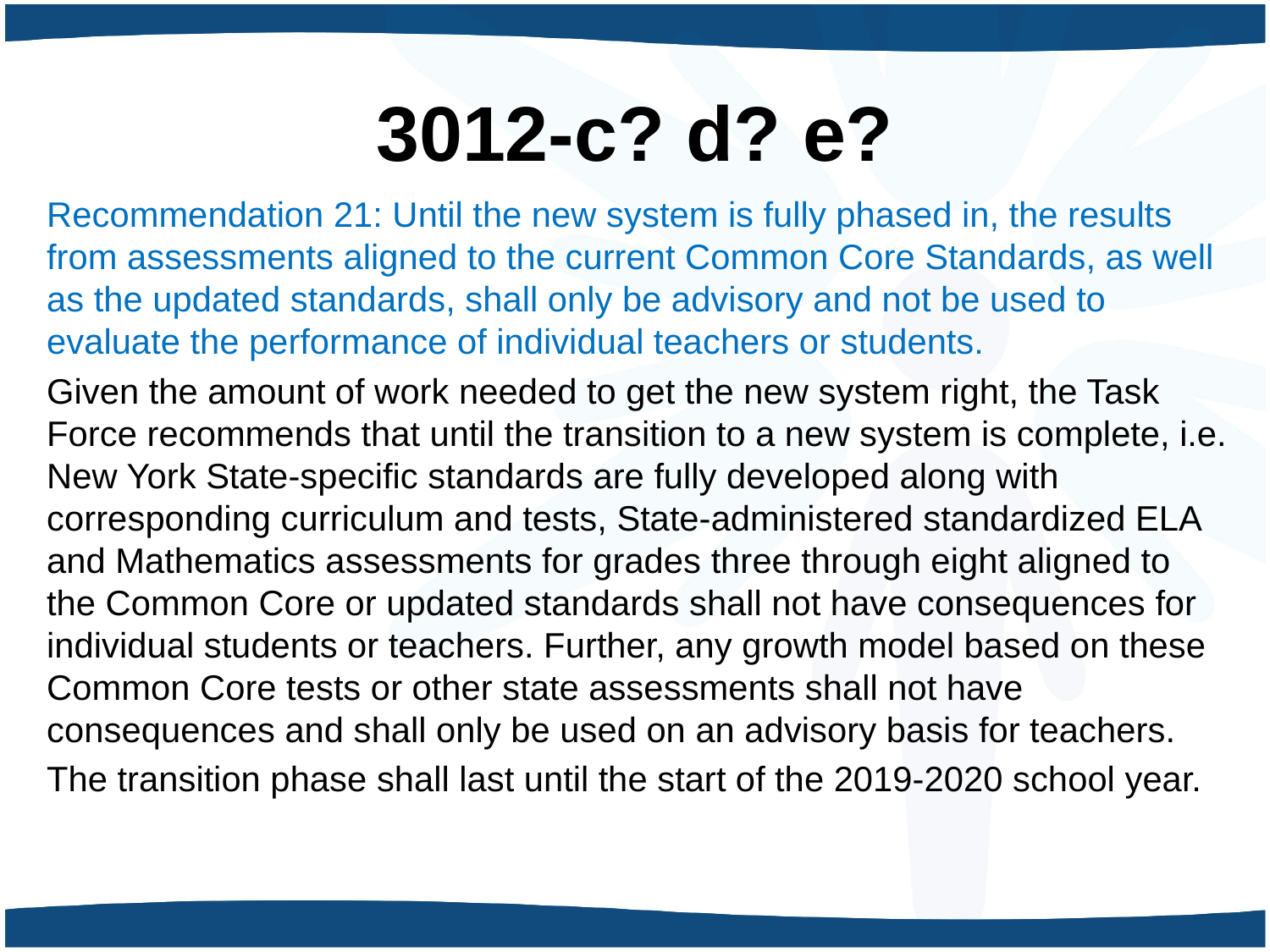

# 3012-c? d? e?
Recommendation 21: Until the new system is fully phased in, the results from assessments aligned to the current Common Core Standards, as well as the updated standards, shall only be advisory and not be used to evaluate the performance of individual teachers or students.
Given the amount of work needed to get the new system right, the Task Force recommends that until the transition to a new system is complete, i.e. New York State-specific standards are fully developed along with corresponding curriculum and tests, State-administered standardized ELA and Mathematics assessments for grades three through eight aligned to the Common Core or updated standards shall not have consequences for individual students or teachers. Further, any growth model based on these Common Core tests or other state assessments shall not have consequences and shall only be used on an advisory basis for teachers.
The transition phase shall last until the start of the 2019-2020 school year.